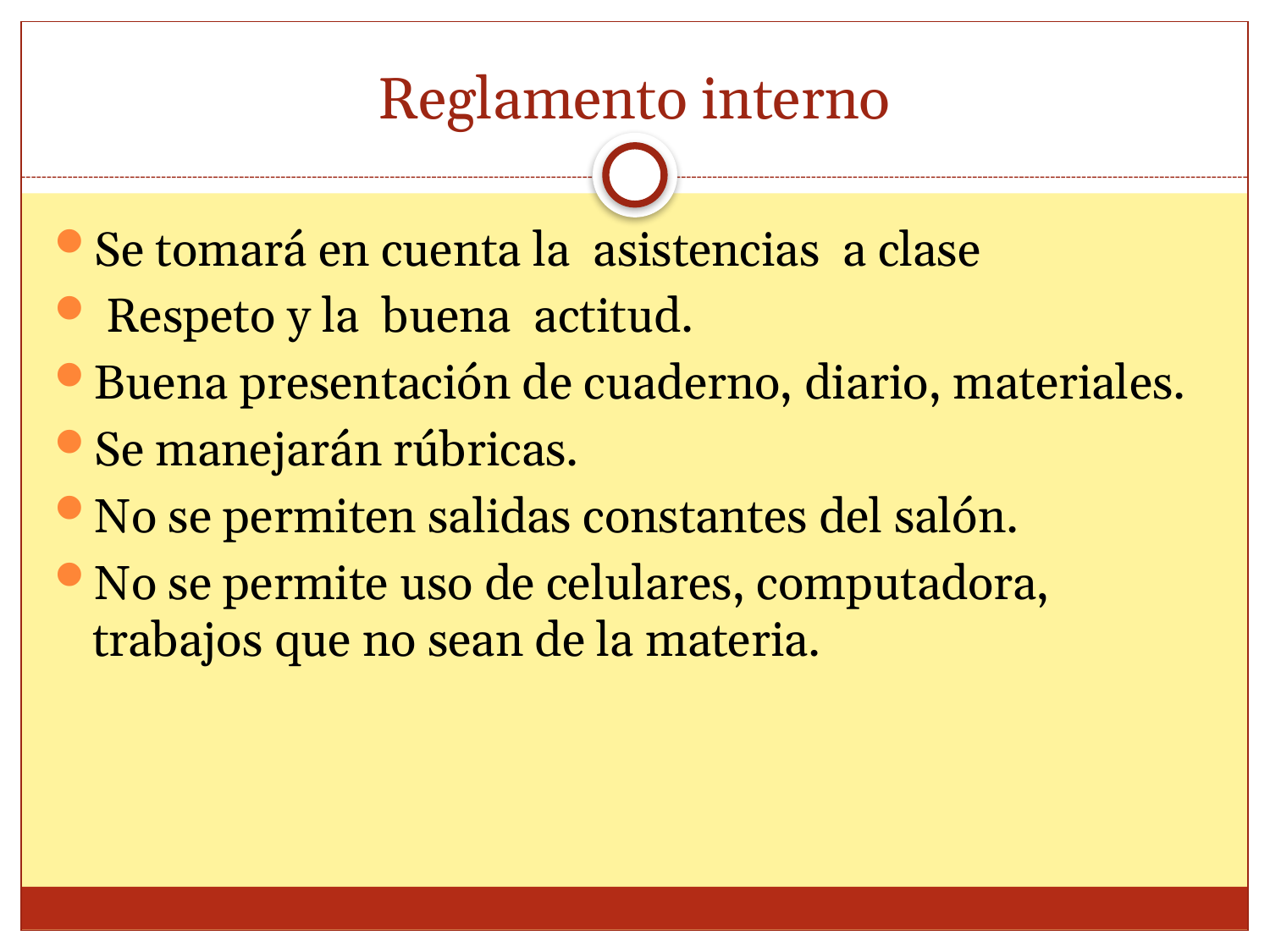

# Reglamento interno
Se tomará en cuenta la  asistencias  a clase
 Respeto y la  buena  actitud.
Buena presentación de cuaderno, diario, materiales.
Se manejarán rúbricas.
No se permiten salidas constantes del salón.
No se permite uso de celulares, computadora, trabajos que no sean de la materia.